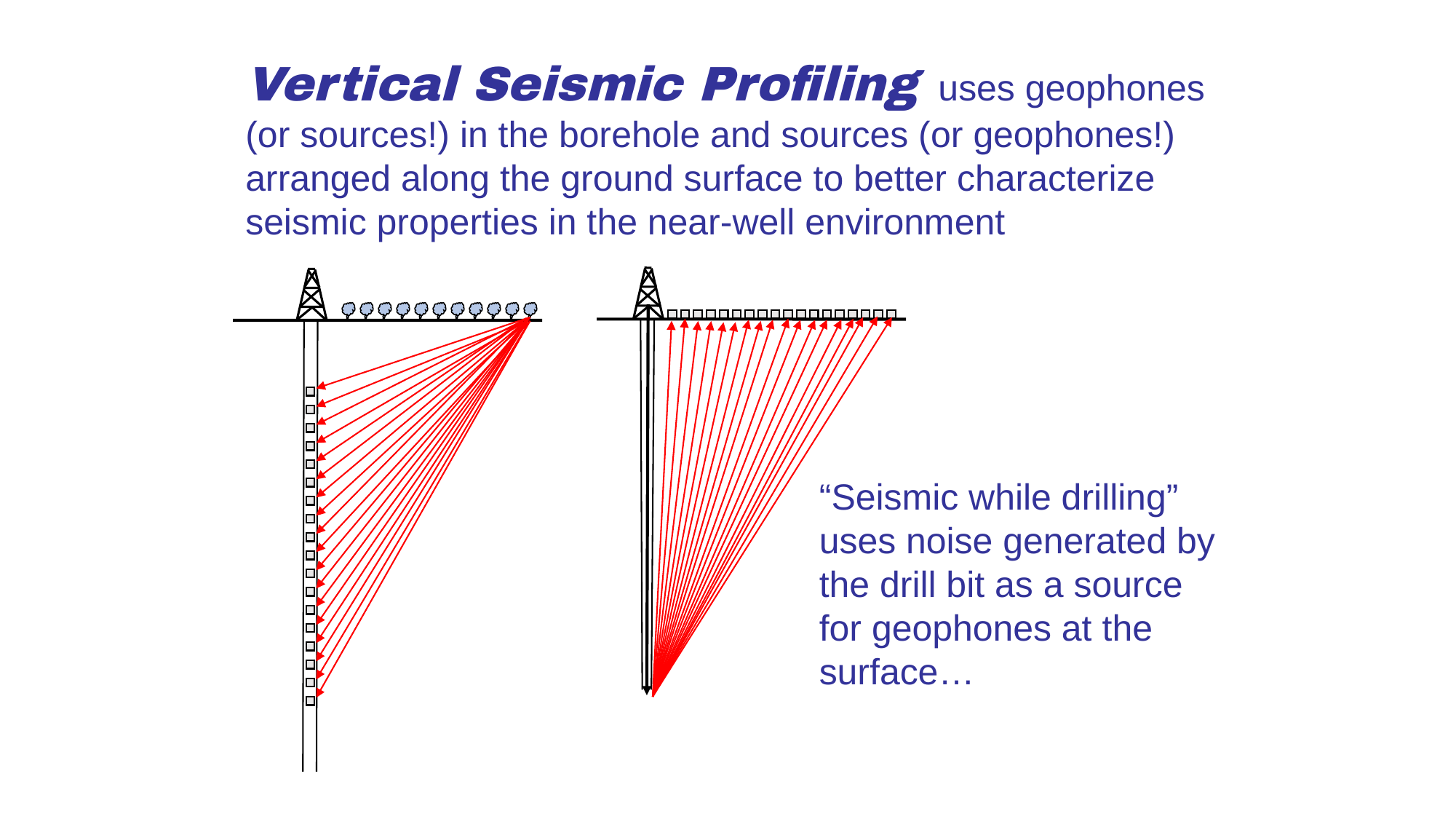

Vertical Seismic Profiling  uses geophones
(or sources!) in the borehole and sources (or geophones!)
arranged along the ground surface to better characterize
seismic properties in the near-well environment

“Seismic while drilling”
uses noise generated by
the drill bit as a source
for geophones at the
surface…